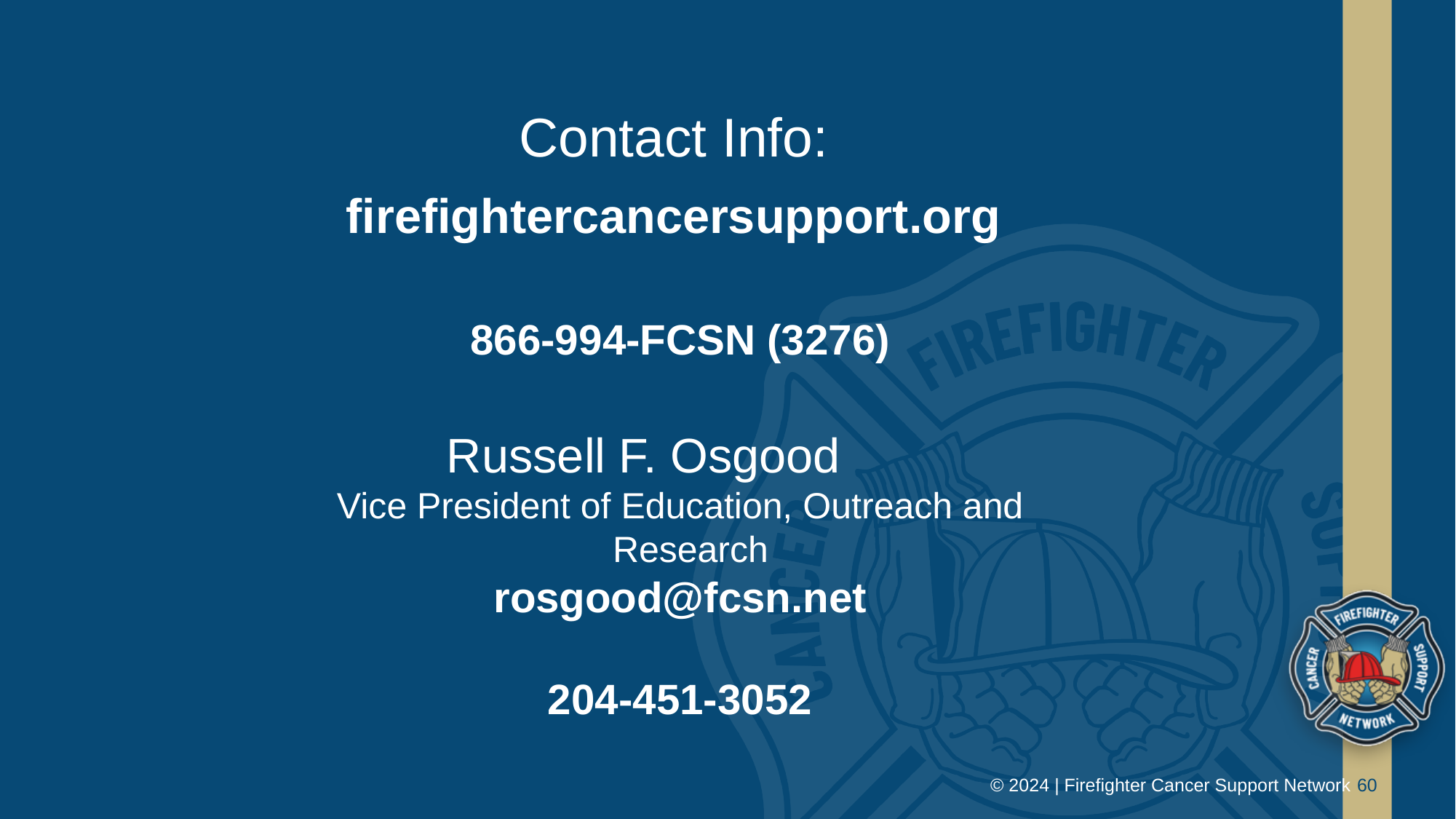

Contact Info:
firefightercancersupport.org

866-994-FCSN (3276)

Russell F. Osgood
Vice President of Education, Outreach and Research
rosgood@fcsn.net

204-451-3052

60